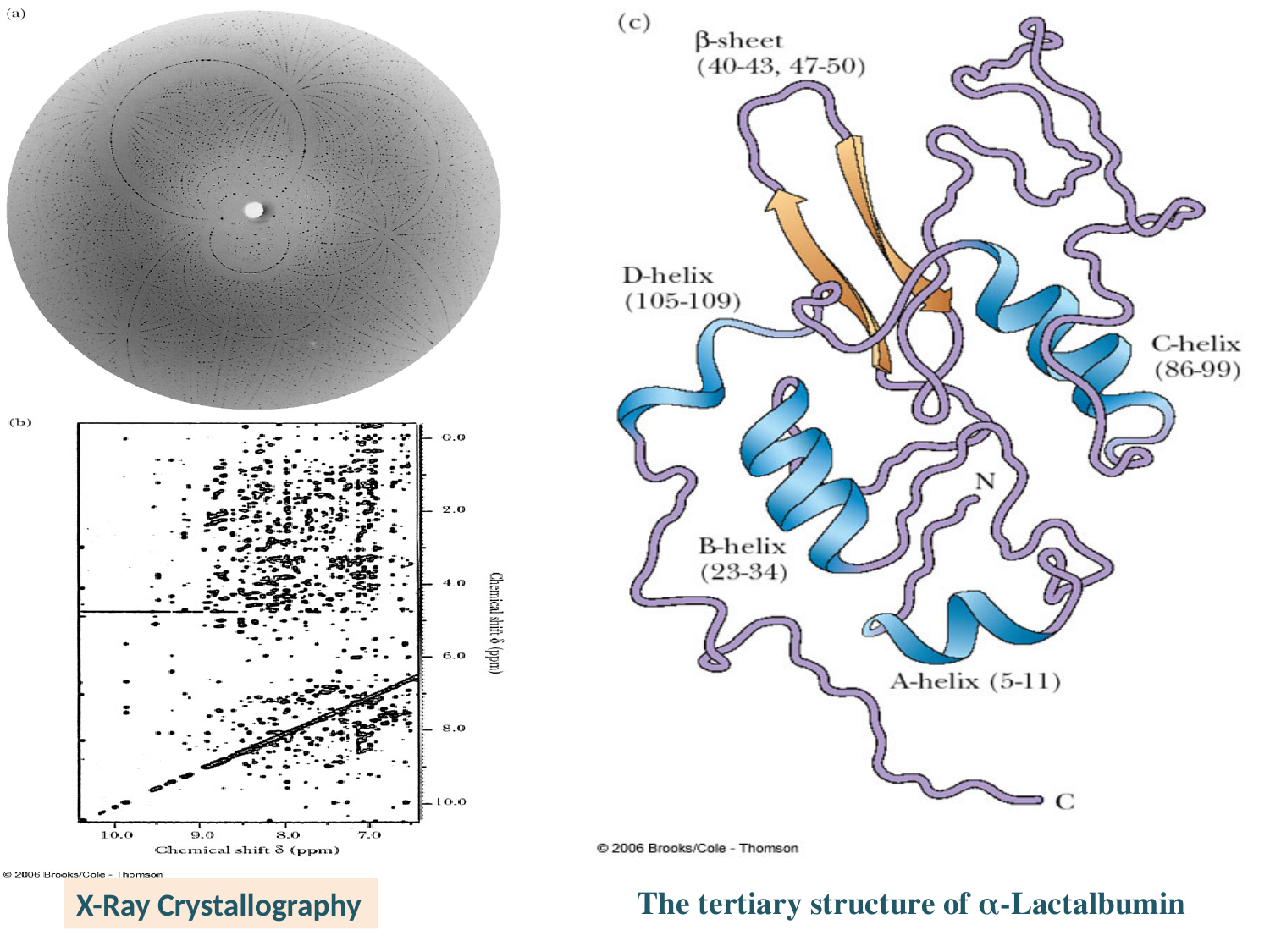

The tertiary structure of α-Lactalbumin

X-Ray Crystallography